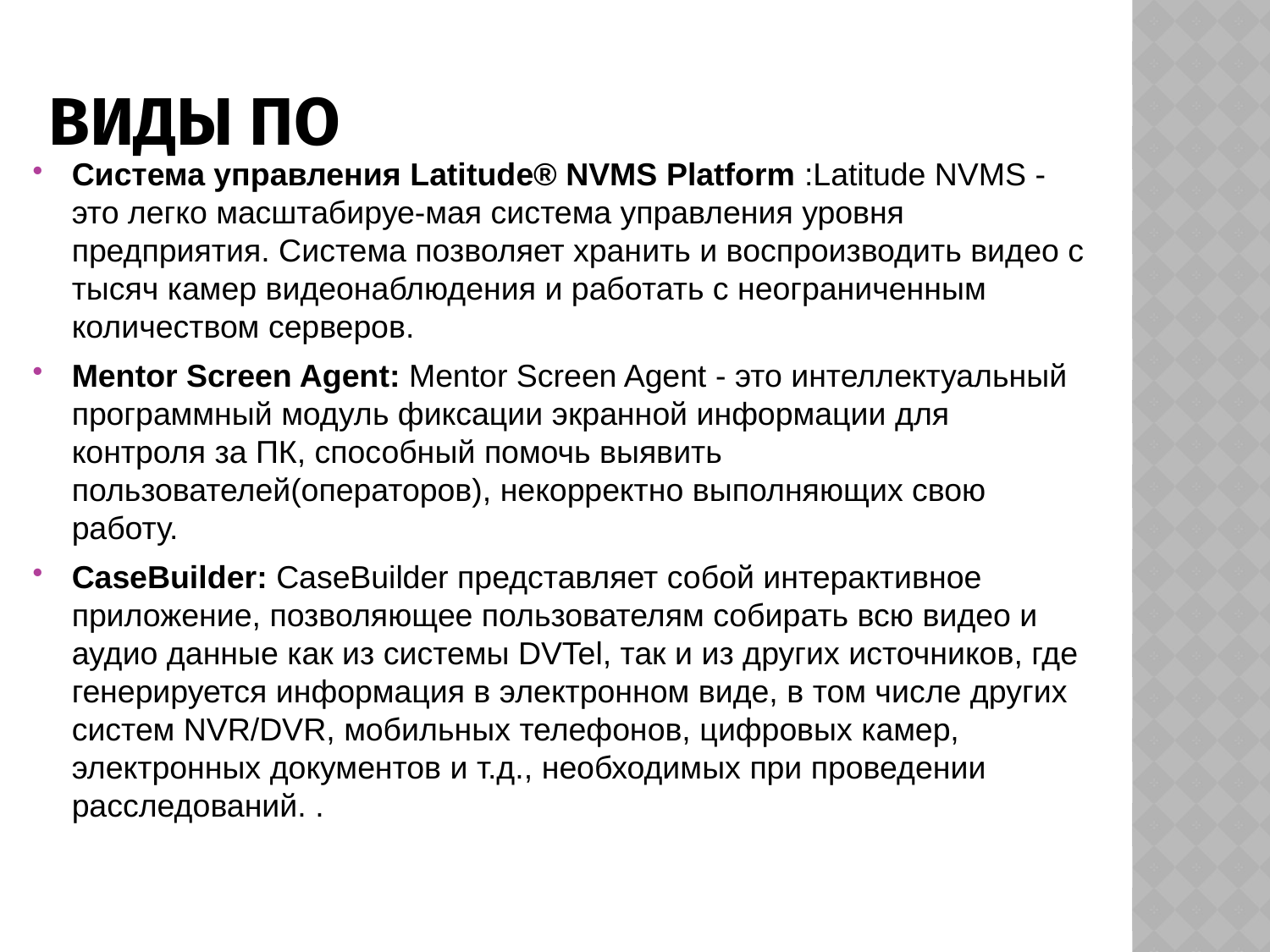

# Виды ПО
Система управления Latitude® NVMS Platform :Latitude NVMS - это легко масштабируе-мая система управления уровня предприятия. Система позволяет хранить и воспроизводить видео с тысяч камер видеонаблюдения и работать с неограниченным количеством серверов.
Mentor Screen Agent: Mentor Screen Agent - это интеллектуальный программный модуль фиксации экранной информации для контроля за ПК, способный помочь выявить пользователей(операторов), некорректно выполняющих свою работу.
CaseBuilder: CaseBuilder представляет собой интерактивное приложение, позволяющее пользователям собирать всю видео и аудио данные как из системы DVTel, так и из других источников, где генерируется информация в электронном виде, в том числе других систем NVR/DVR, мобильных телефонов, цифровых камер, электронных документов и т.д., необходимых при проведении расследований. .